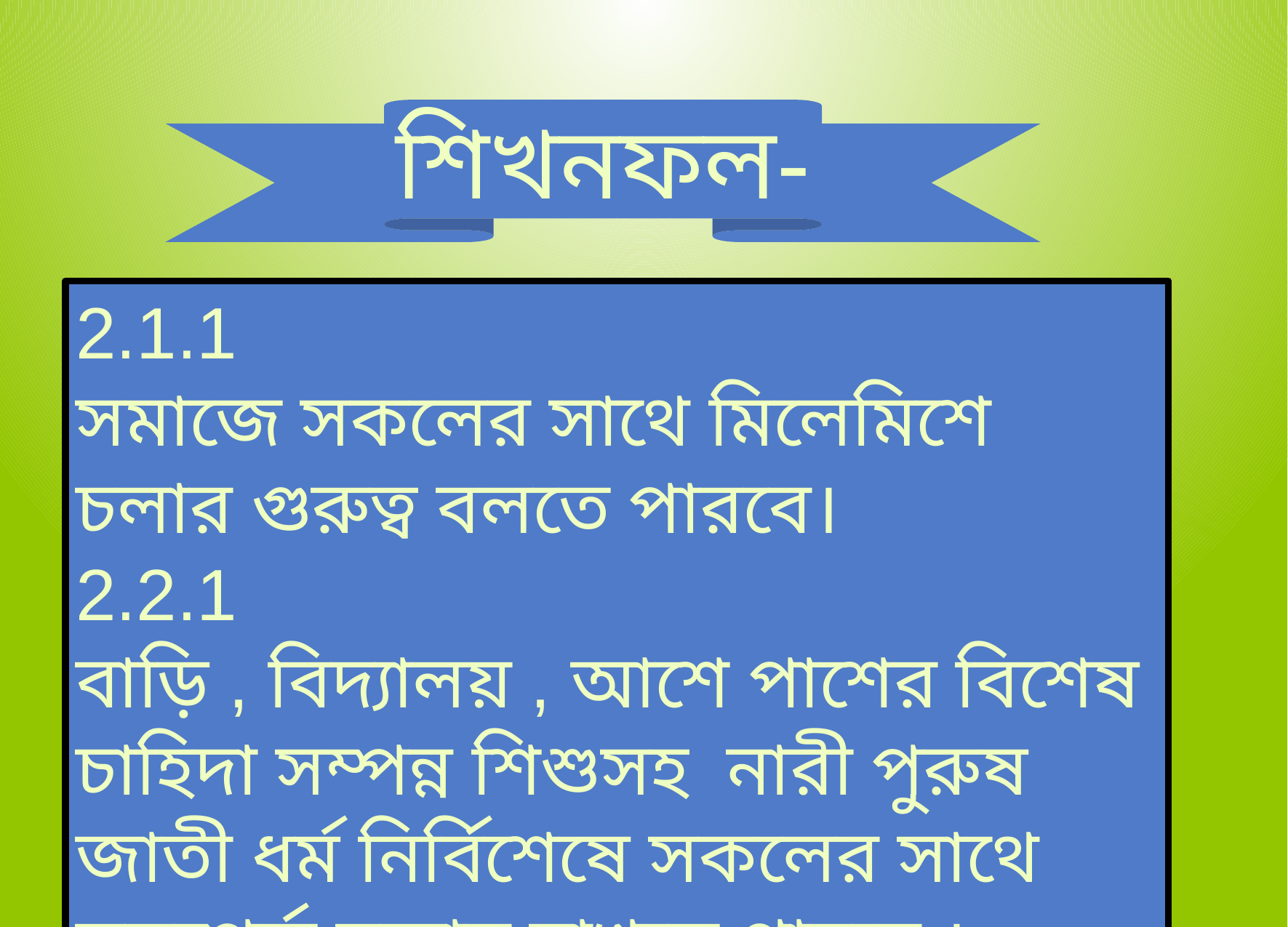

শিখনফল-
2.1.1
সমাজে সকলের সাথে মিলেমিশে চলার গুরুত্ব বলতে পারবে।
2.2.1
বাড়ি , বিদ্যালয়‌ , আশে পাশের বিশেষ চাহিদা সম্পন্ন শিশুসহ  নারী পুরুষ জাতী ধর্ম নির্বিশেষে সকলের সাথে সুসম্পর্ক বজায় রাখতে পারবে ।